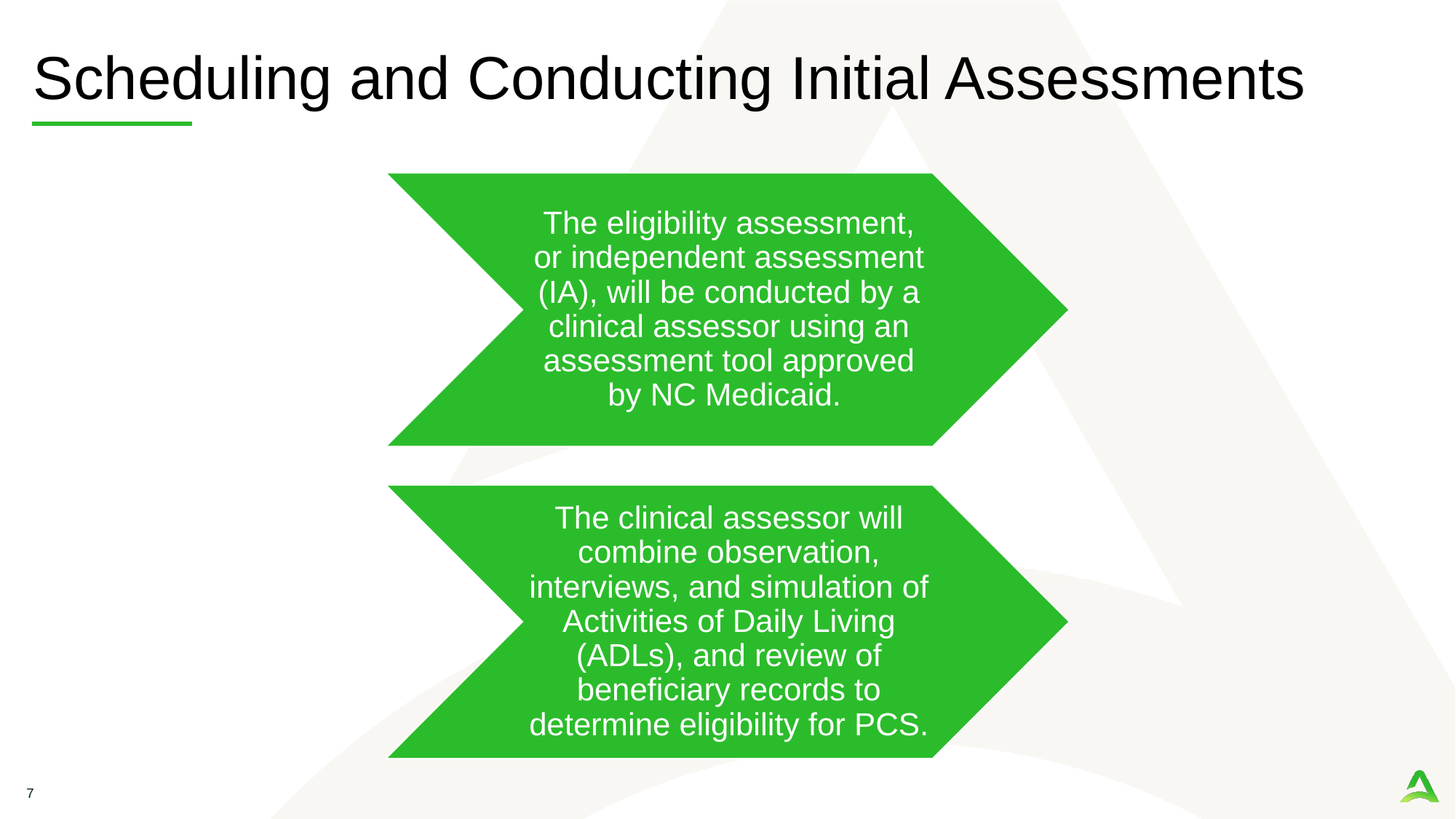

# Scheduling and Conducting Initial Assessments
The eligibility assessment, or independent assessment (IA), will be conducted by a clinical assessor using an assessment tool approved by NC Medicaid.
The clinical assessor will combine observation, interviews, and simulation of Activities of Daily Living (ADLs), and review of beneficiary records to determine eligibility for PCS.